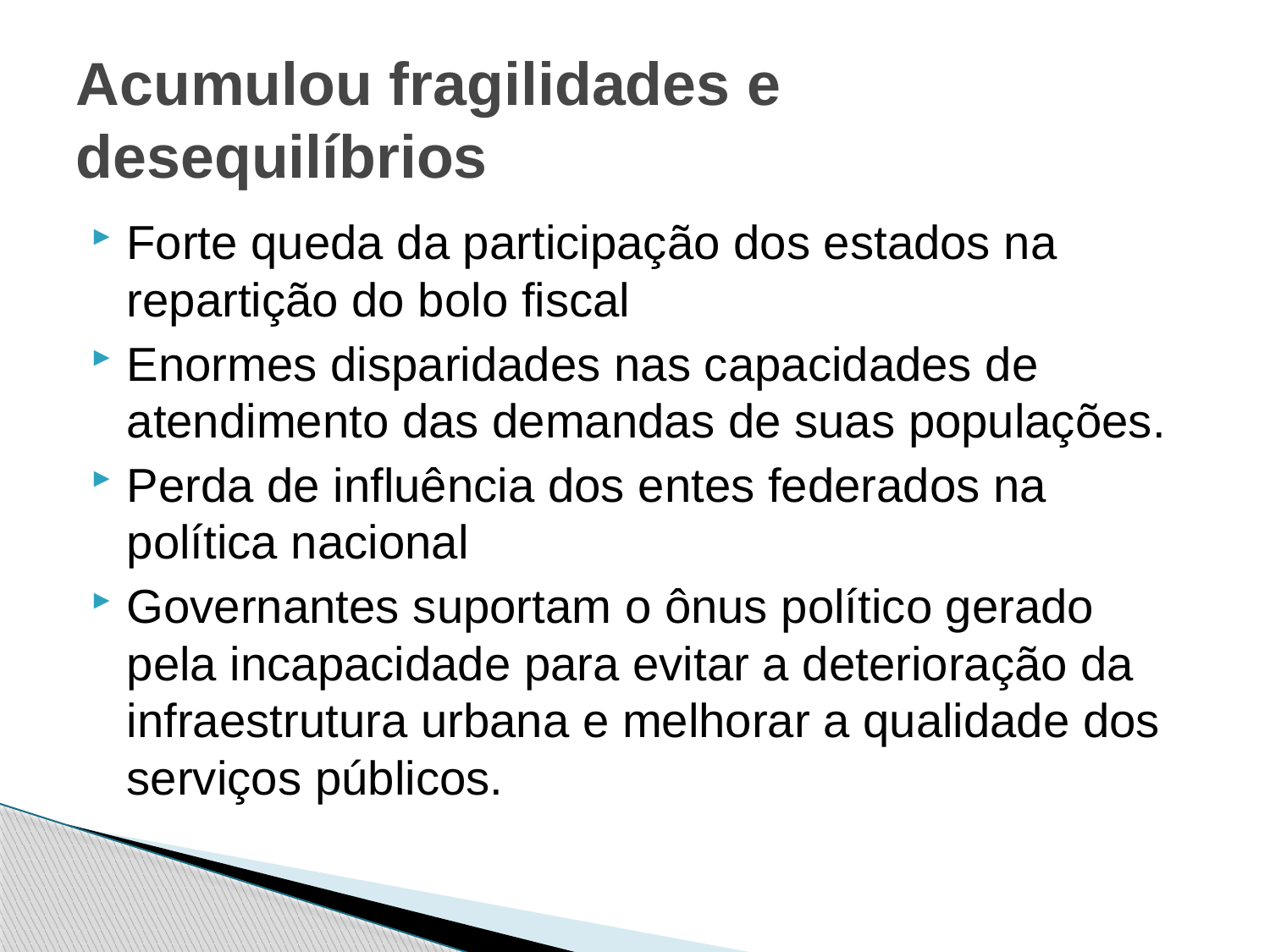

# Acumulou fragilidades e desequilíbrios
Forte queda da participação dos estados na repartição do bolo fiscal
Enormes disparidades nas capacidades de atendimento das demandas de suas populações.
Perda de influência dos entes federados na política nacional
Governantes suportam o ônus político gerado pela incapacidade para evitar a deterioração da infraestrutura urbana e melhorar a qualidade dos serviços públicos.